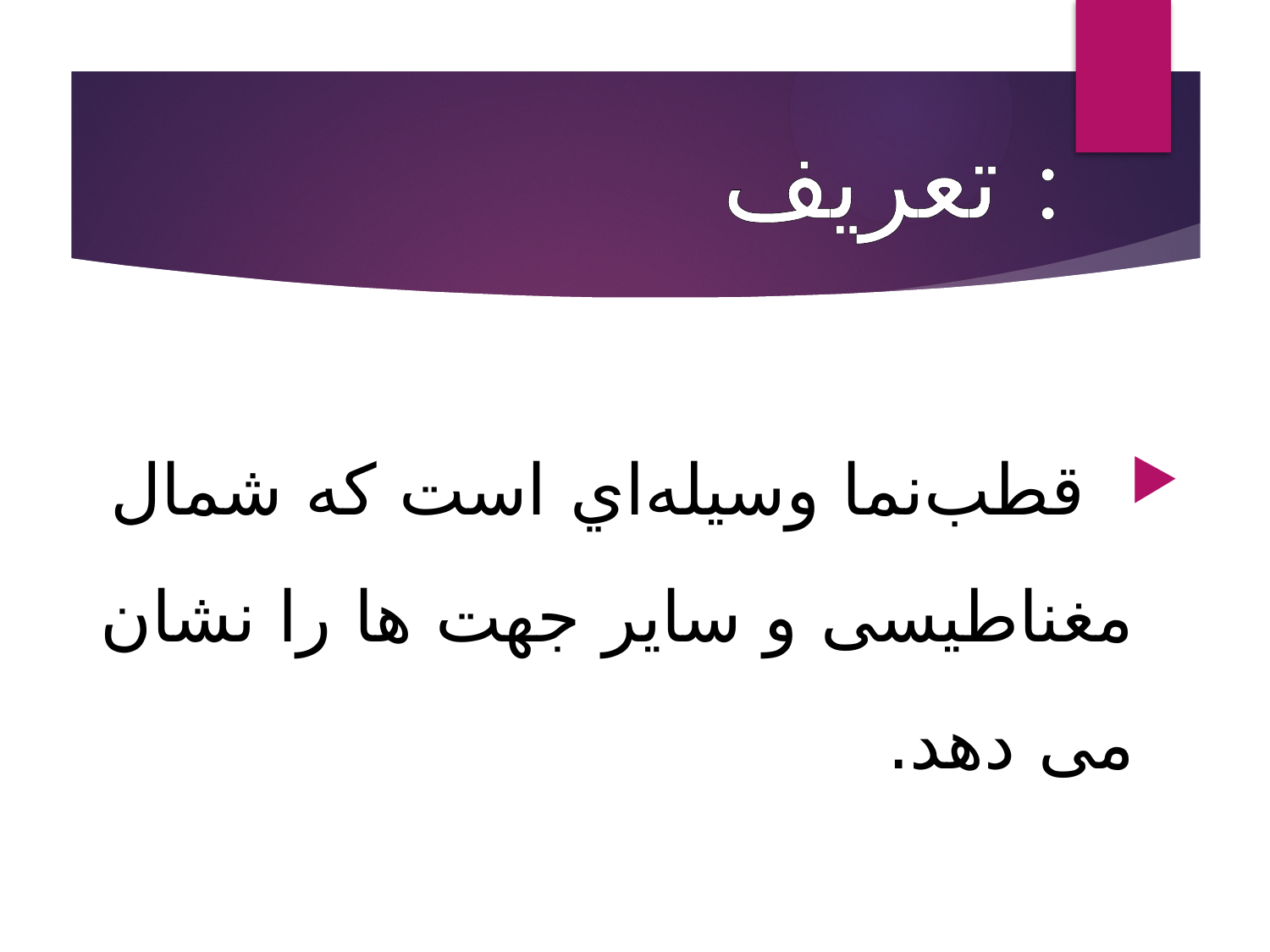

تعريف :
  قطب‌نما وسيله‌اي است که شمال مغناطیسی و سایر جهت ها را نشان می دهد.